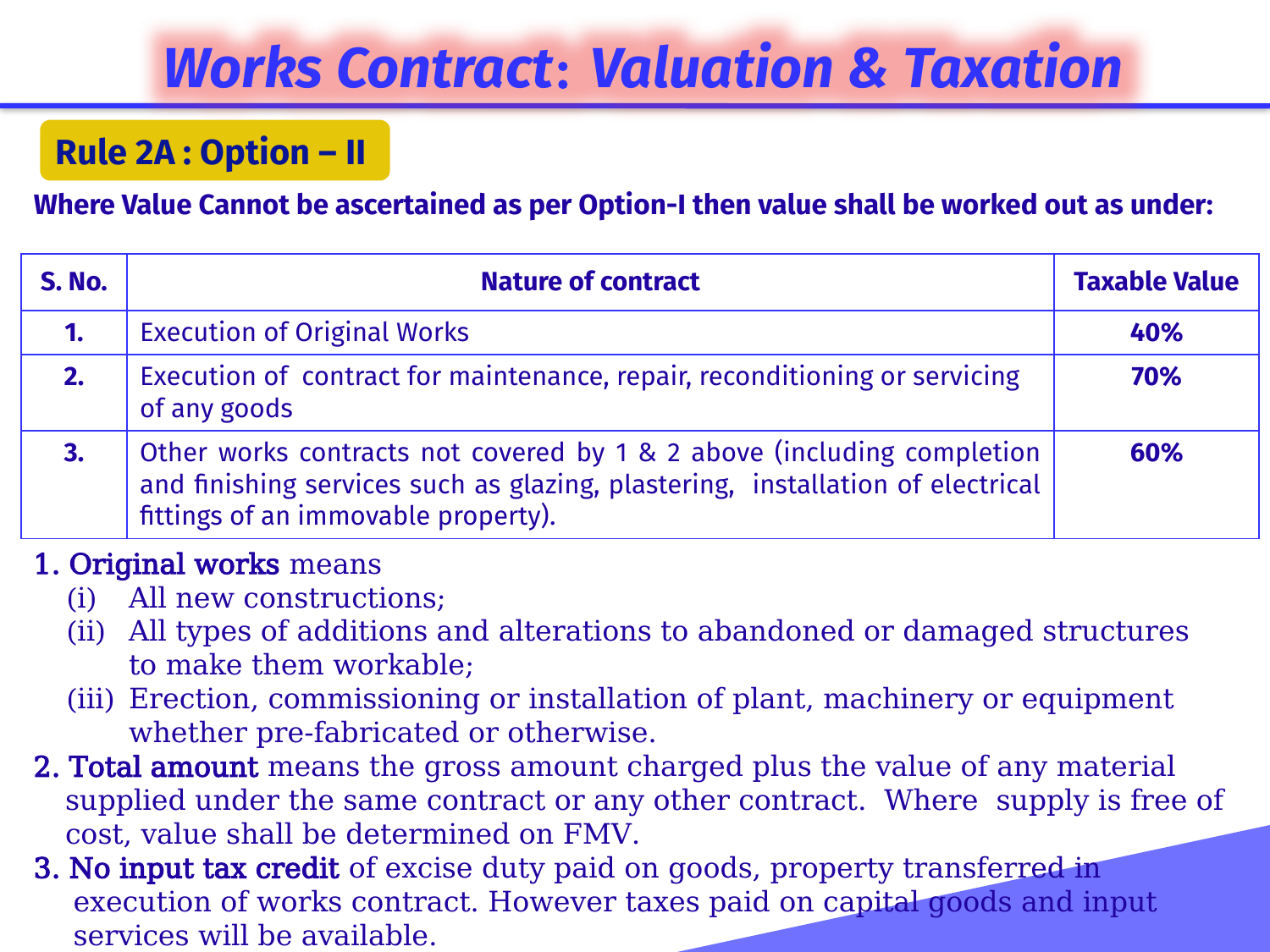

Works Contract: Valuation & Taxation
Rule 2A : Option – II
Where Value Cannot be ascertained as per Option-I then value shall be worked out as under:
| S. No. | Nature of contract | Taxable Value |
| --- | --- | --- |
| 1. | Execution of Original Works | 40% |
| 2. | Execution of contract for maintenance, repair, reconditioning or servicing of any goods | 70% |
| 3. | Other works contracts not covered by 1 & 2 above (including completion and finishing services such as glazing, plastering, installation of electrical fittings of an immovable property). | 60% |
1. Original works means
All new constructions;
All types of additions and alterations to abandoned or damaged structures to make them workable;
Erection, commissioning or installation of plant, machinery or equipment whether pre-fabricated or otherwise.
2. Total amount means the gross amount charged plus the value of any material supplied under the same contract or any other contract.  Where  supply is free of cost, value shall be determined on FMV.
3. No input tax credit of excise duty paid on goods, property transferred in execution of works contract. However taxes paid on capital goods and input services will be available.